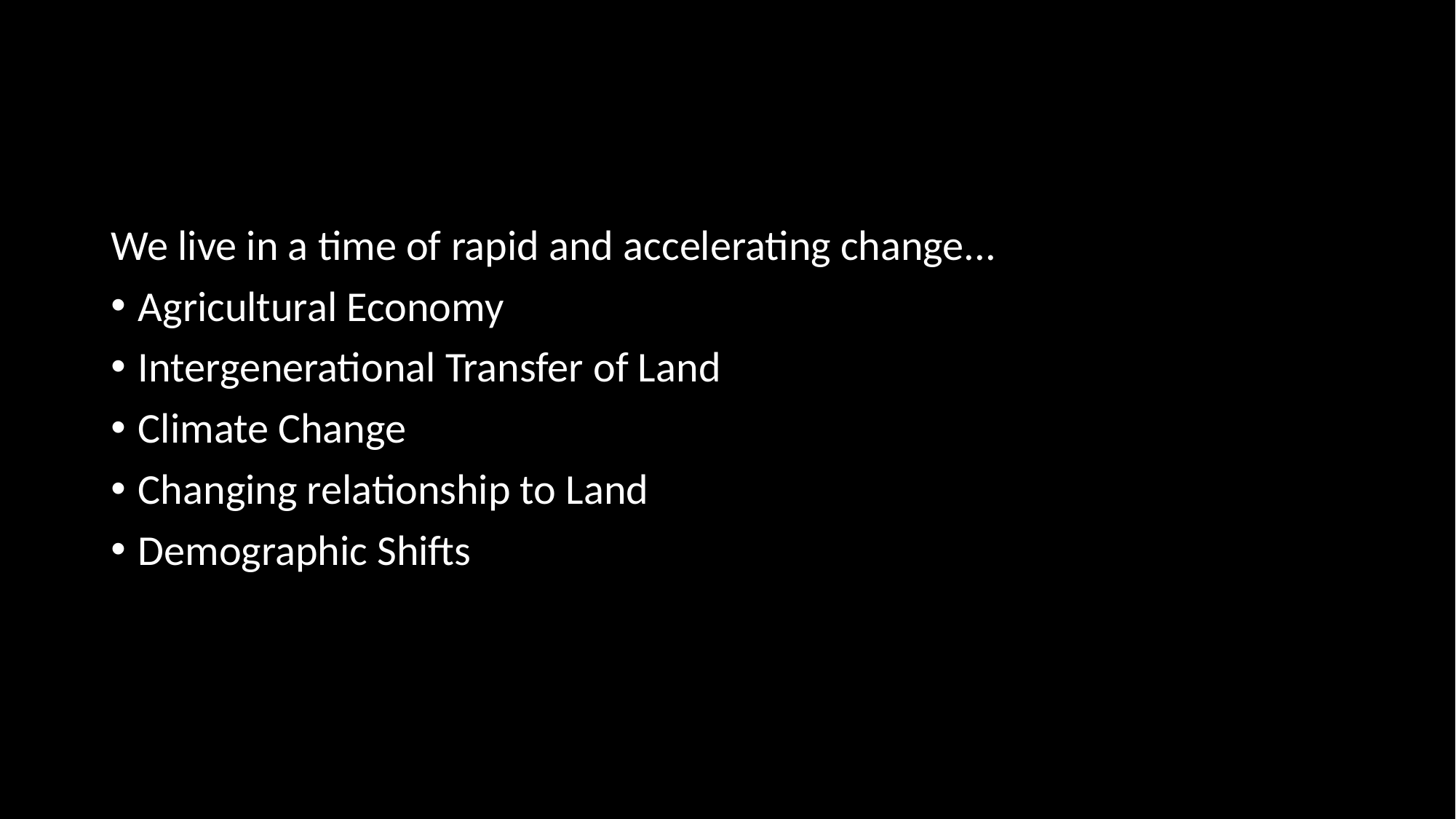

We live in a time of rapid and accelerating change...
Agricultural Economy
Intergenerational Transfer of Land
Climate Change
Changing relationship to Land
Demographic Shifts